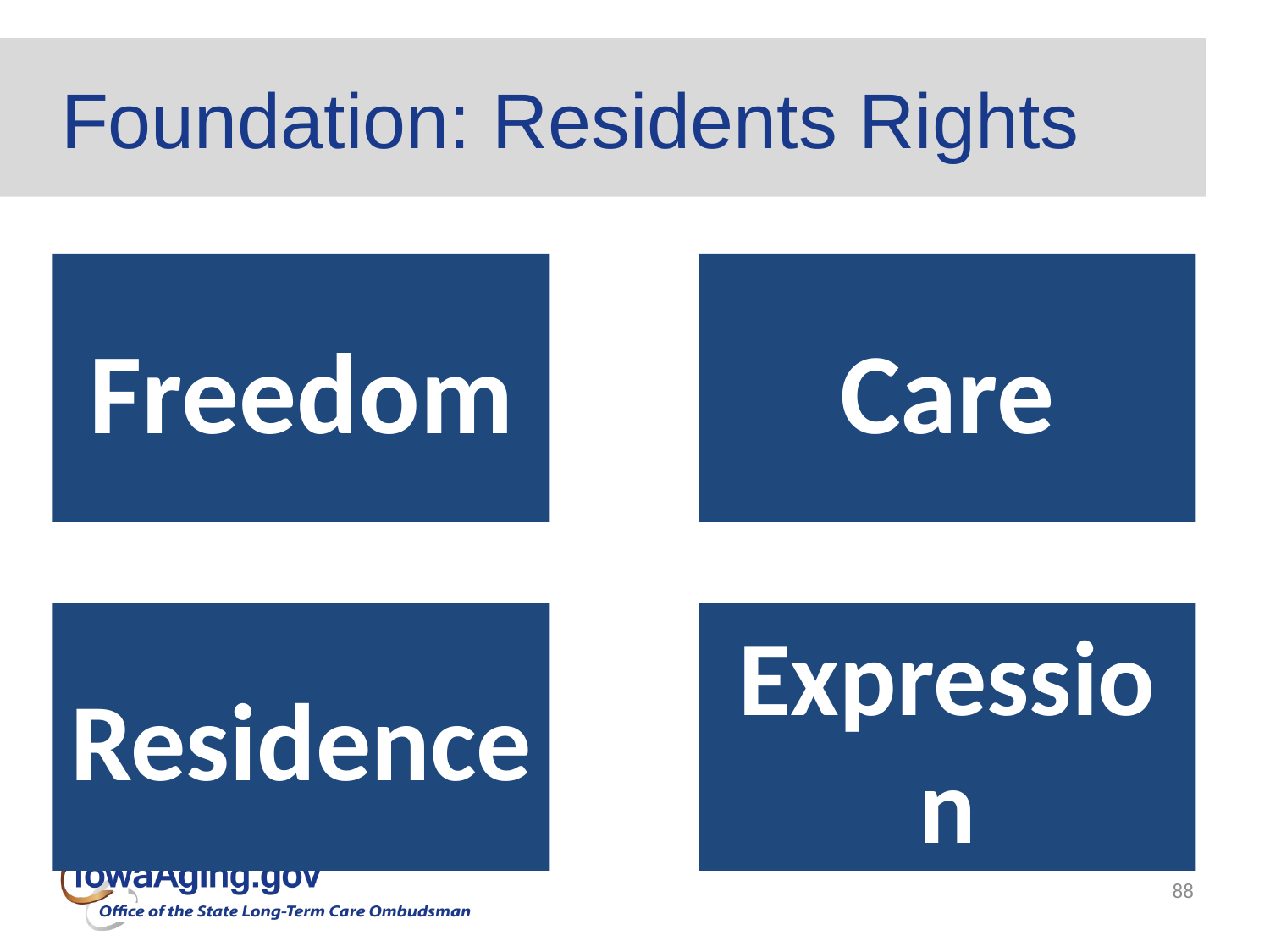

# Foundation: Residents Rights
Freedom
Care
Residence
Expression
88